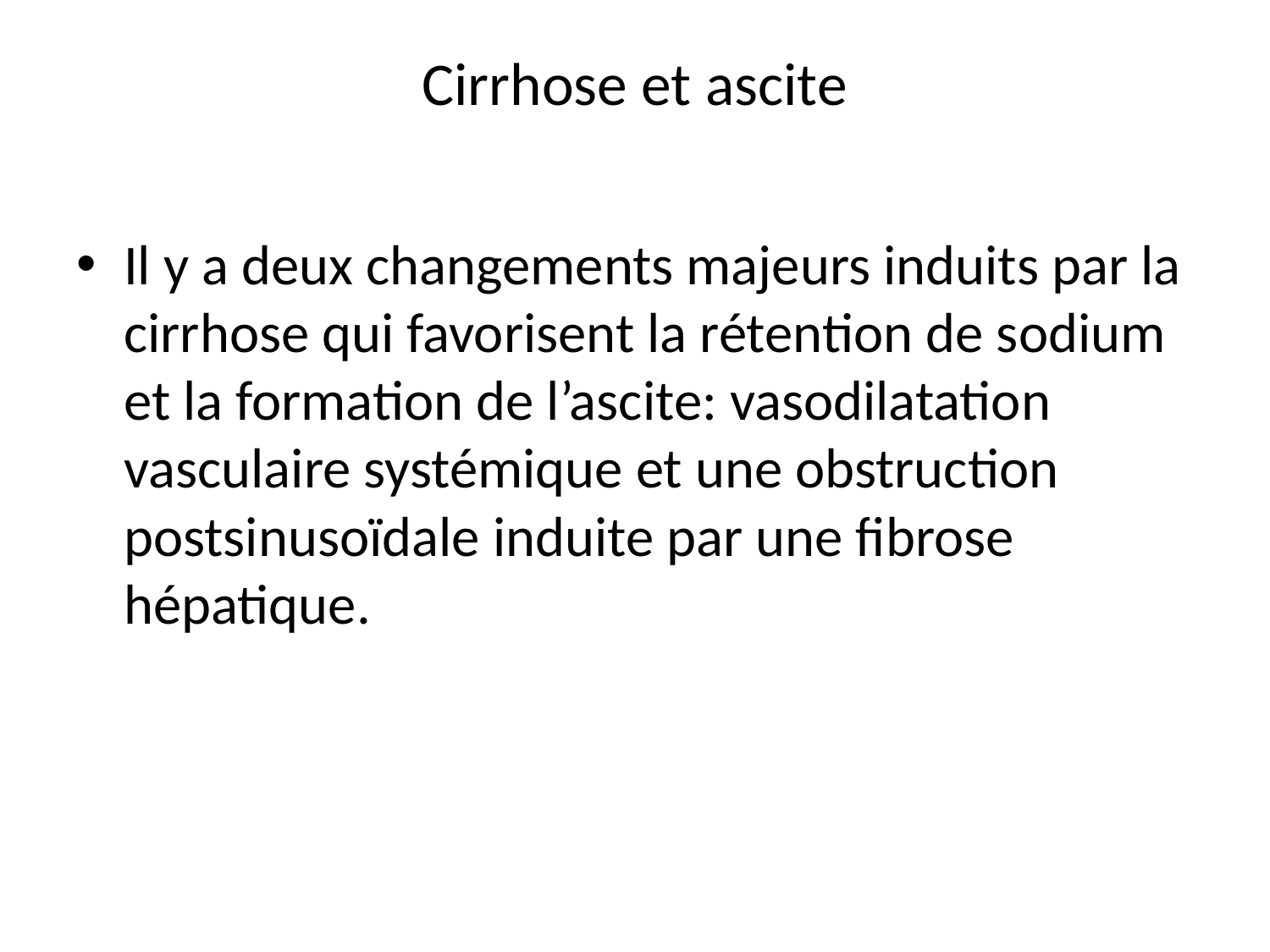

# Cirrhose et ascite
Il y a deux changements majeurs induits par la cirrhose qui favorisent la rétention de sodium et la formation de l’ascite: vasodilatation vasculaire systémique et une obstruction postsinusoïdale induite par une fibrose hépatique.